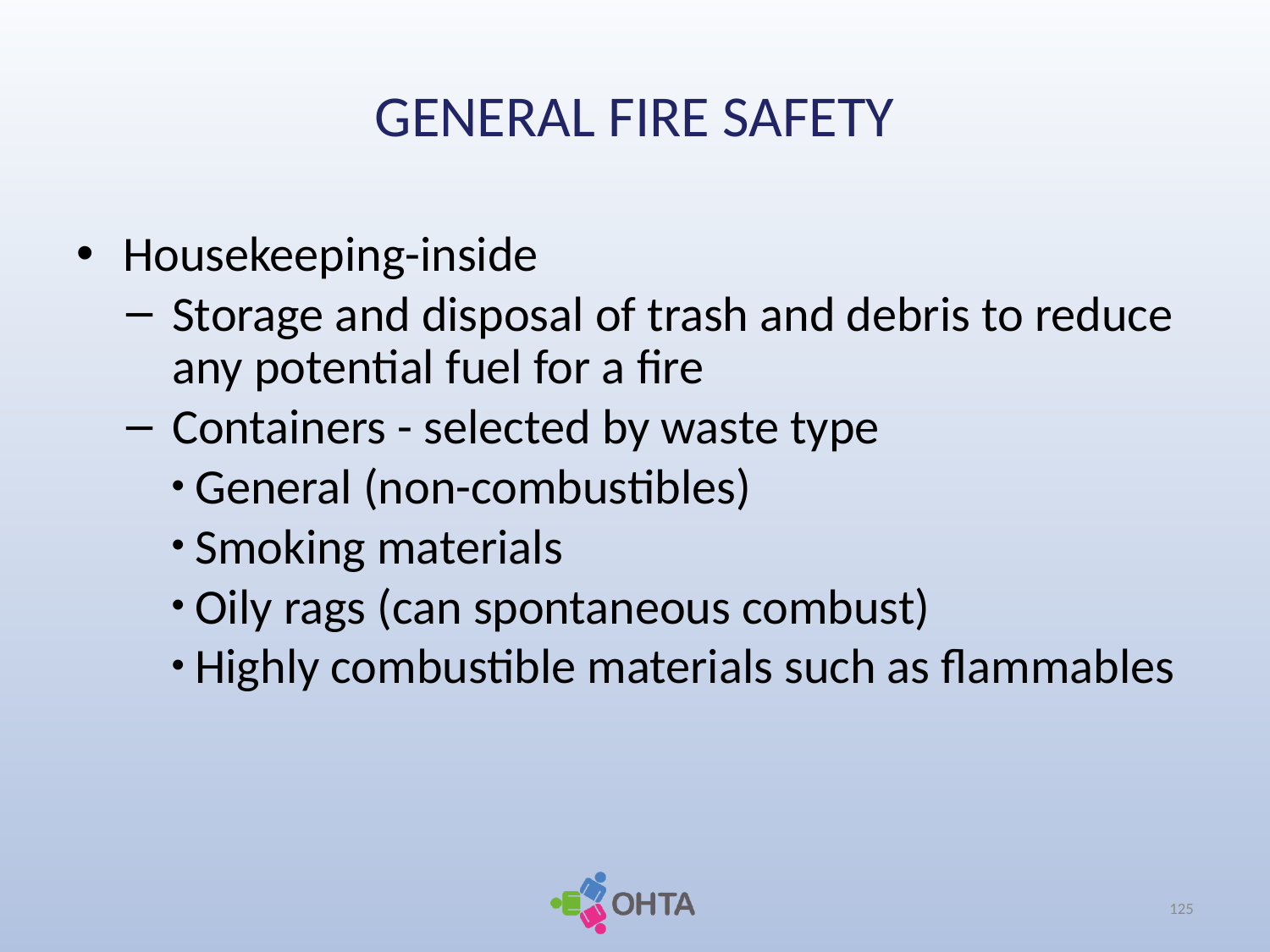

# GENERAL FIRE SAFETY
Housekeeping-inside
Storage and disposal of trash and debris to reduce any potential fuel for a fire
Containers - selected by waste type
General (non-combustibles)
Smoking materials
Oily rags (can spontaneous combust)
Highly combustible materials such as flammables
125